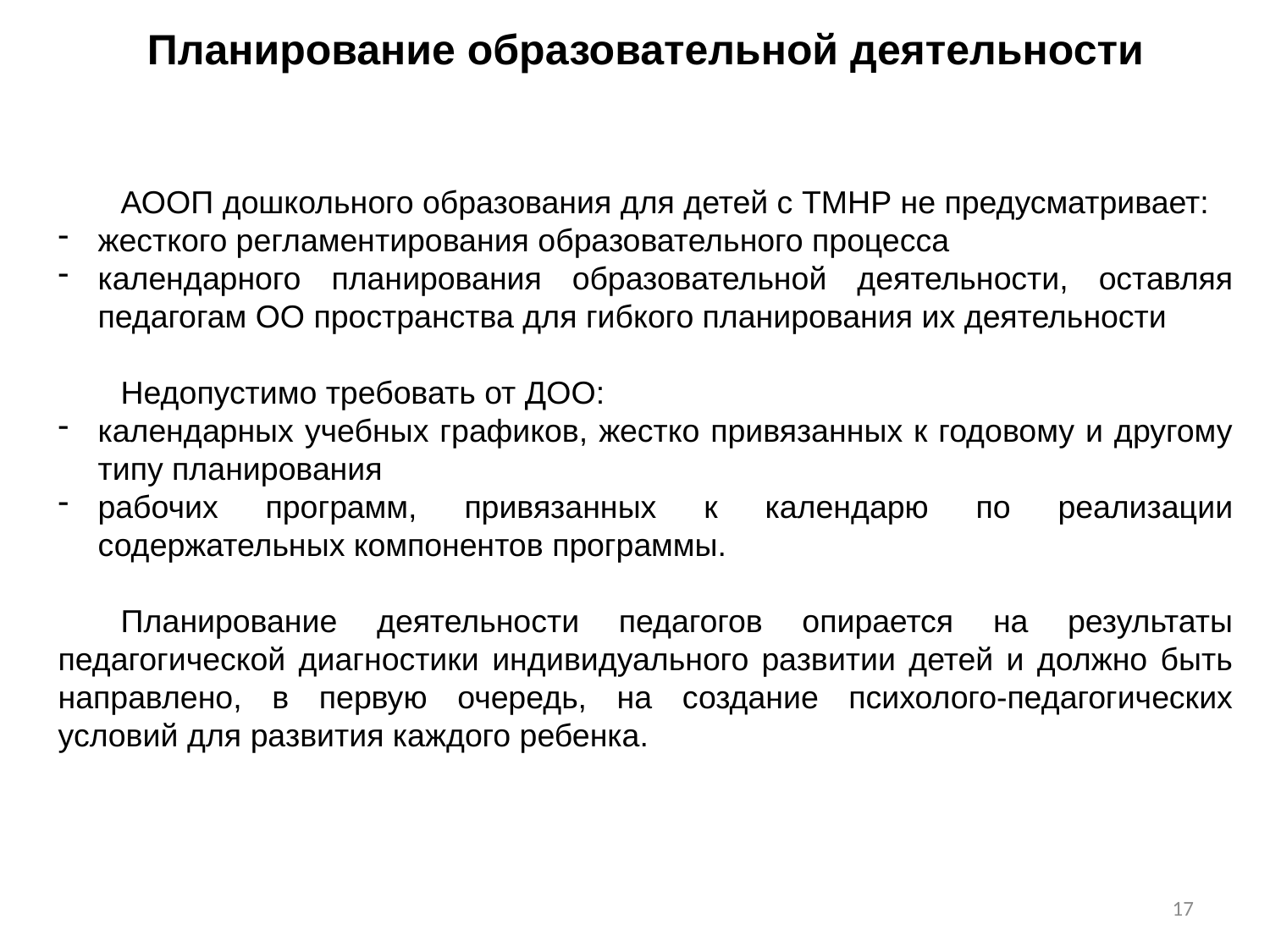

Планирование образовательной деятельности
АООП дошкольного образования для детей с ТМНР не предусматривает:
жесткого регламентирования образовательного процесса
календарного планирования образовательной деятельности, оставляя педагогам ОО пространства для гибкого планирования их деятельности

Недопустимо требовать от ДОО:
календарных учебных графиков, жестко привязанных к годовому и другому типу планирования
рабочих программ, привязанных к календарю по реализации содержательных компонентов программы.

Планирование деятельности педагогов опирается на результаты педагогической диагностики индивидуального развитии детей и должно быть направлено, в первую очередь, на создание психолого-педагогических условий для развития каждого ребенка.

17